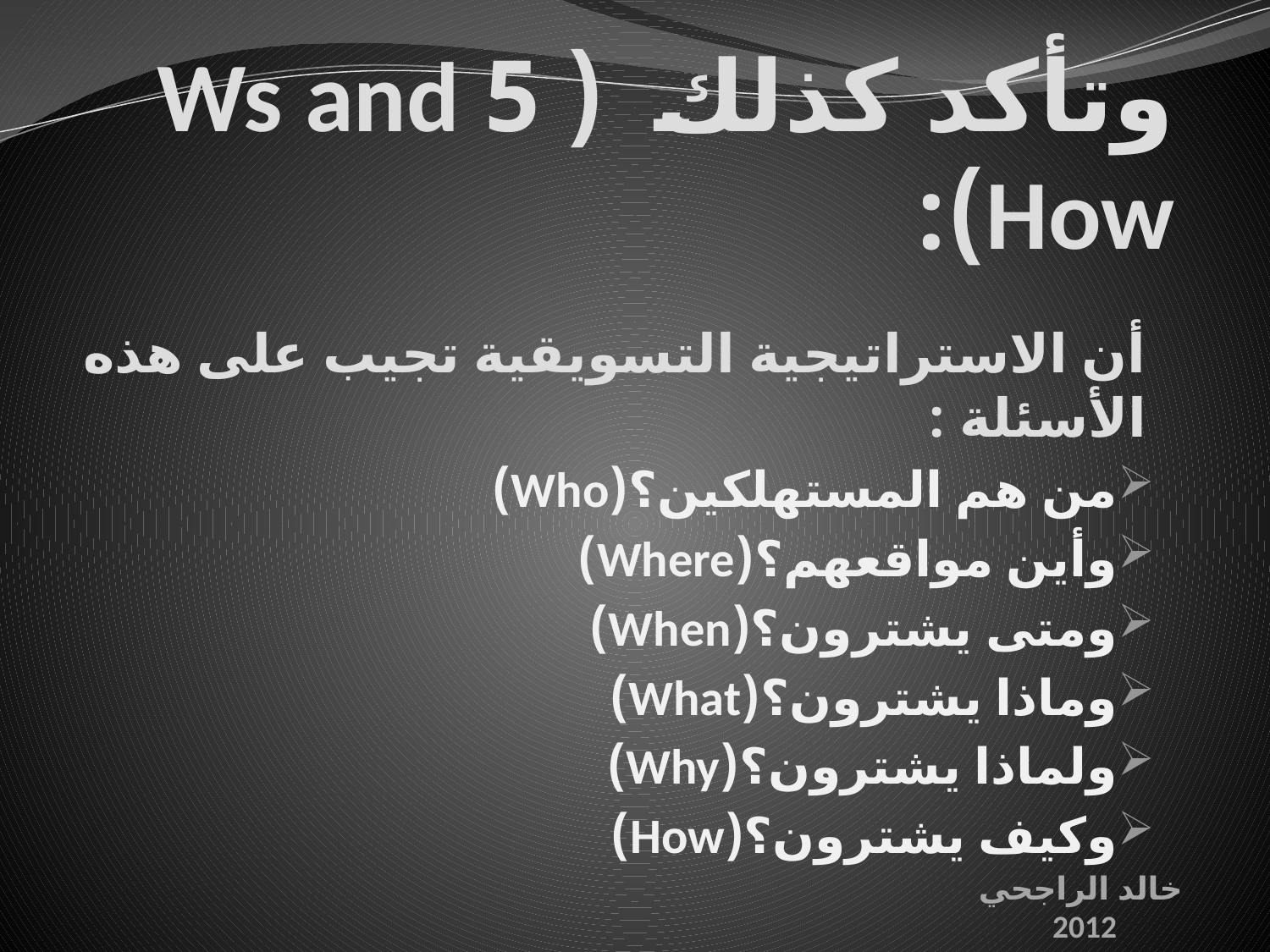

# وتأكد كذلك  ( 5 Ws and How):
أن الاستراتيجية التسويقية تجيب على هذه الأسئلة :
من هم المستهلكين؟(Who)
وأين مواقعهم؟(Where)
ومتى يشترون؟(When)
وماذا يشترون؟(What)
ولماذا يشترون؟(Why)
وكيف يشترون؟(How)
خالد الراجحي
2012